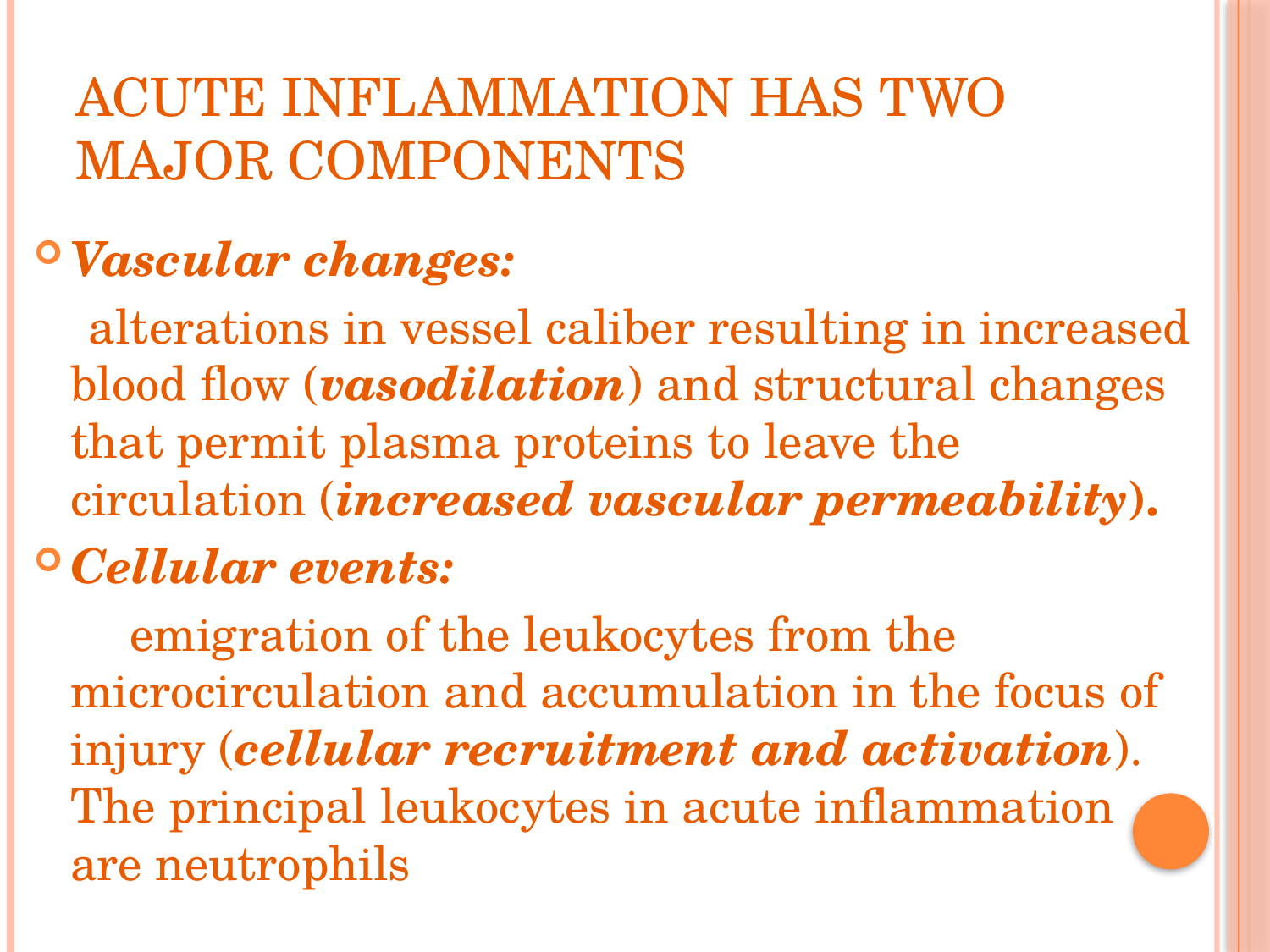

# Acute inflammation has two major components
Vascular changes:
    alterations in vessel caliber resulting in increased blood flow (vasodilation) and structural changes that permit plasma proteins to leave the circulation (increased vascular permeability).
Cellular events:
       emigration of the leukocytes from the microcirculation and accumulation in the focus of injury (cellular recruitment and activation). The principal leukocytes in acute inflammation are neutrophils